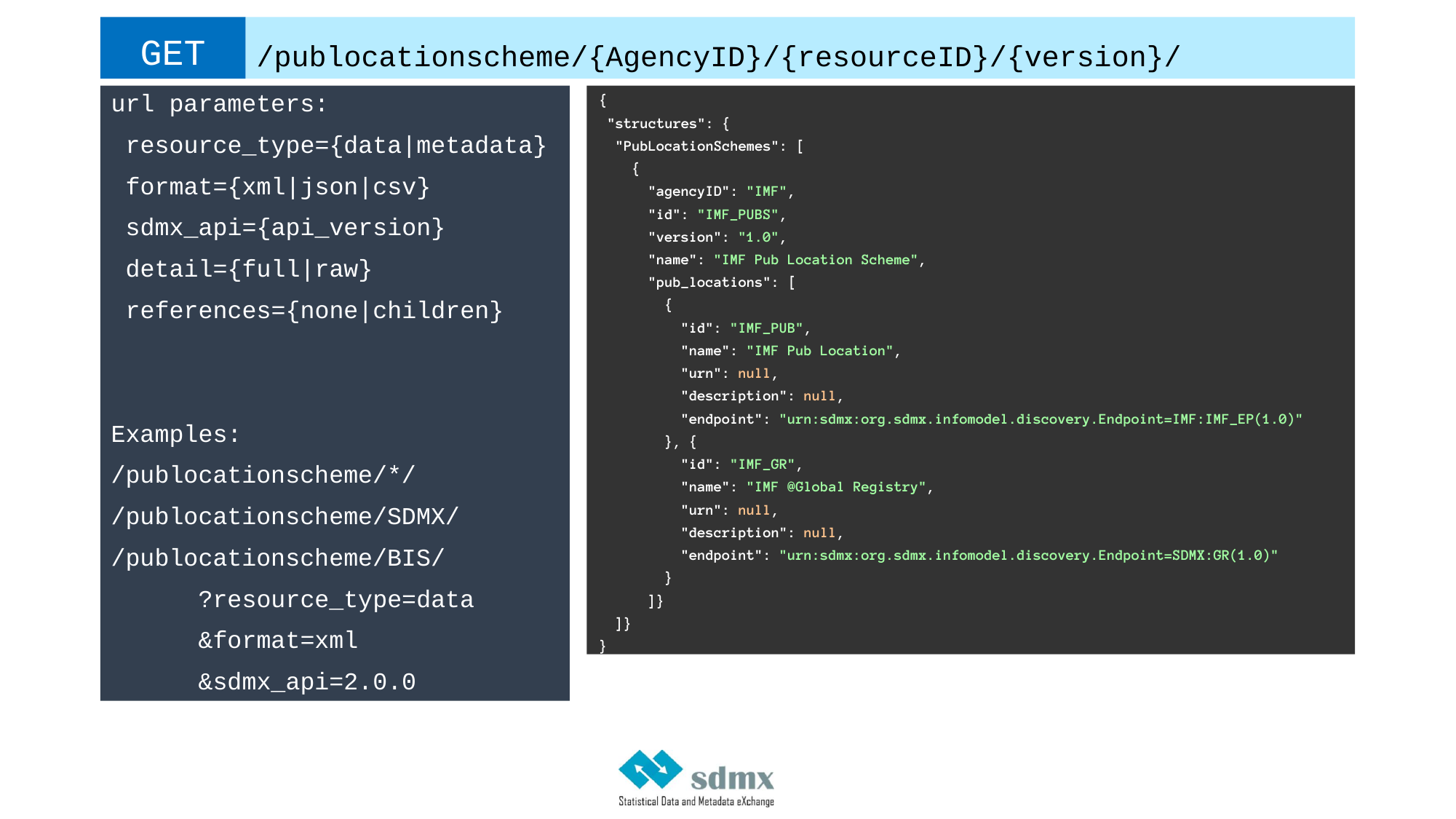

# GET
/publocationscheme/{AgencyID}/{resourceID}/{version}/
url parameters:
 resource_type={data|metadata}
 format={xml|json|csv}
 sdmx_api={api_version}
 detail={full|raw}
 references={none|children}

Examples:
/publocationscheme/*/
/publocationscheme/SDMX/
/publocationscheme/BIS/
      ?resource_type=data
      &format=xml
      &sdmx_api=2.0.0

{
 "structures": {
  "PubLocationSchemes": [
    {
      "agencyID": "IMF",
      "id": "IMF_PUBS",
      "version": "1.0",
      "name": "IMF Pub Location Scheme",
      "pub_locations": [
        {
          "id": "IMF_PUB",
          "name": "IMF Pub Location",
          "urn": null,
          "description": null,
          "endpoint": "urn:sdmx:org.sdmx.infomodel.discovery.Endpoint=IMF:IMF_EP(1.0)"
        }, {
          "id": "IMF_GR",
          "name": "IMF @Global Registry",
          "urn": null,
          "description": null,
          "endpoint": "urn:sdmx:org.sdmx.infomodel.discovery.Endpoint=SDMX:GR(1.0)"
        }
      ]}
  ]}
}